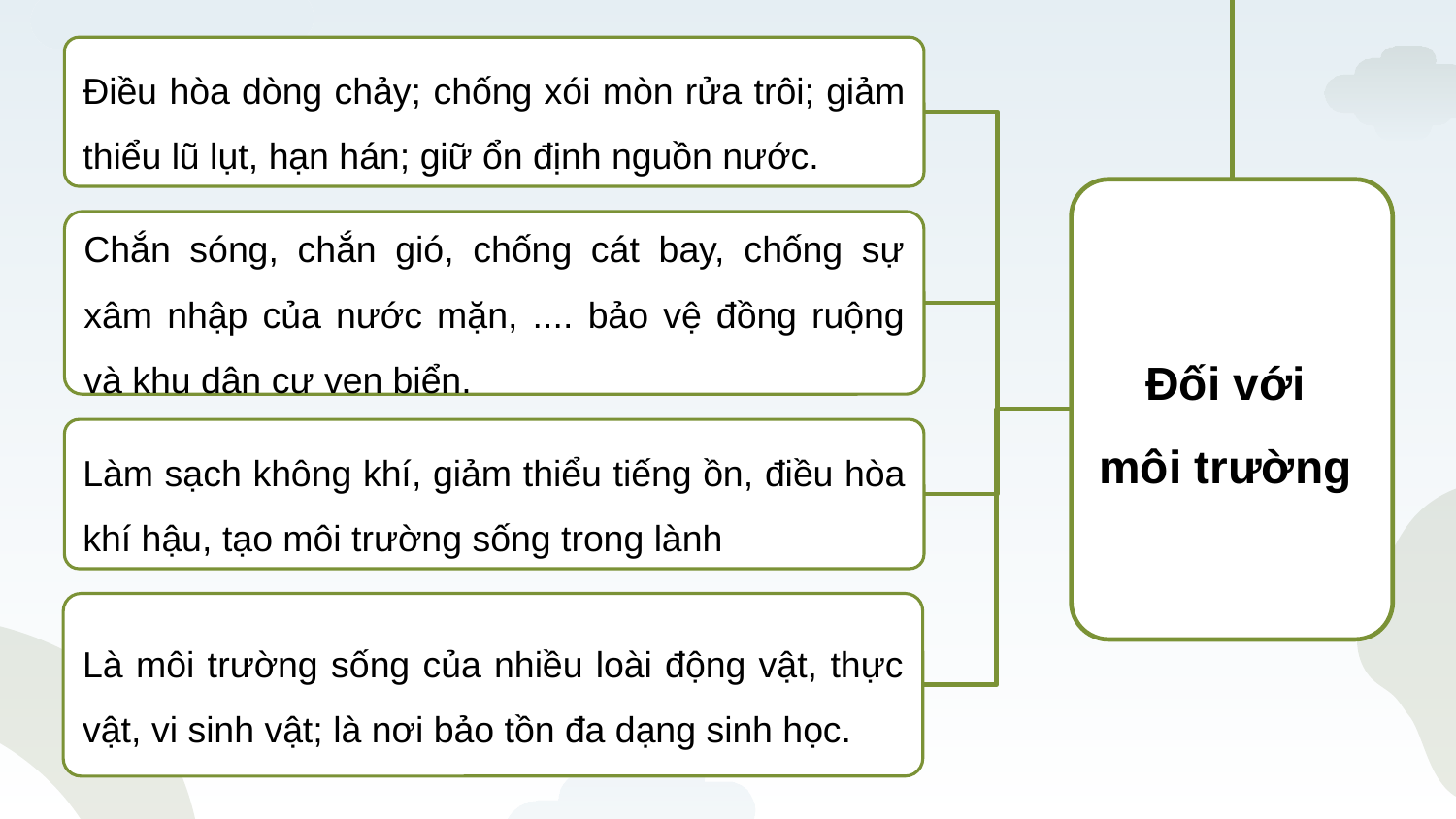

Vai trò của
lâm nghiệp
Đối với đời sống con người
Điều hòa dòng chảy; chống xói mòn rửa trôi; giảm thiểu lũ lụt, hạn hán; giữ ổn định nguồn nước.
Đối với
môi trường
Chắn sóng, chắn gió, chống cát bay, chống sự xâm nhập của nước mặn, .... bảo vệ đồng ruộng và khu dân cư ven biển.
Làm sạch không khí, giảm thiểu tiếng ồn, điều hòa khí hậu, tạo môi trường sống trong lành
Là môi trường sống của nhiều loài động vật, thực vật, vi sinh vật; là nơi bảo tồn đa dạng sinh học.
Triển vọng của
lâm nghiệp